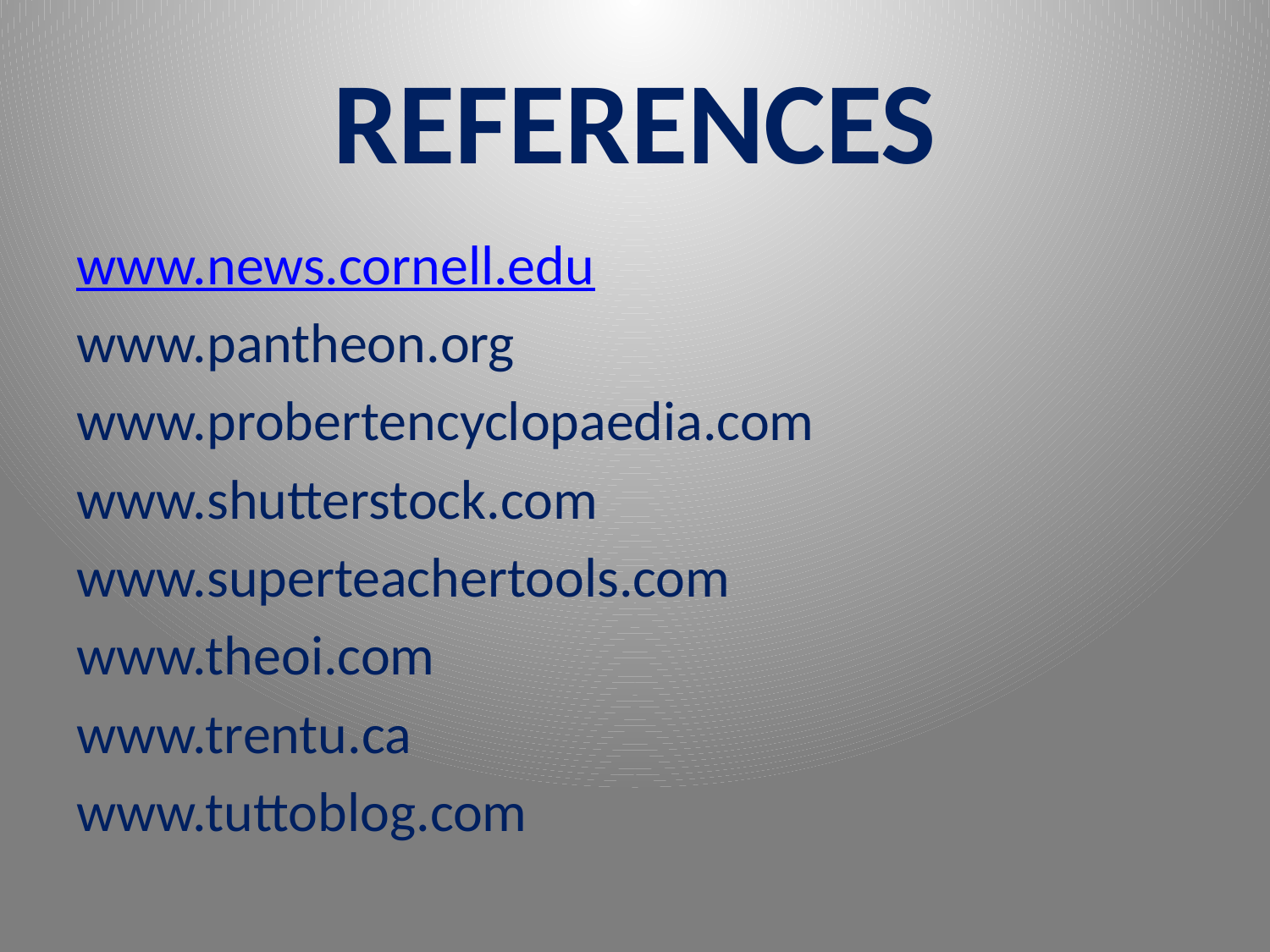

# REFERENCES
www.news.cornell.edu
www.pantheon.org
www.probertencyclopaedia.com
www.shutterstock.com
www.superteachertools.com
www.theoi.com
www.trentu.ca
www.tuttoblog.com